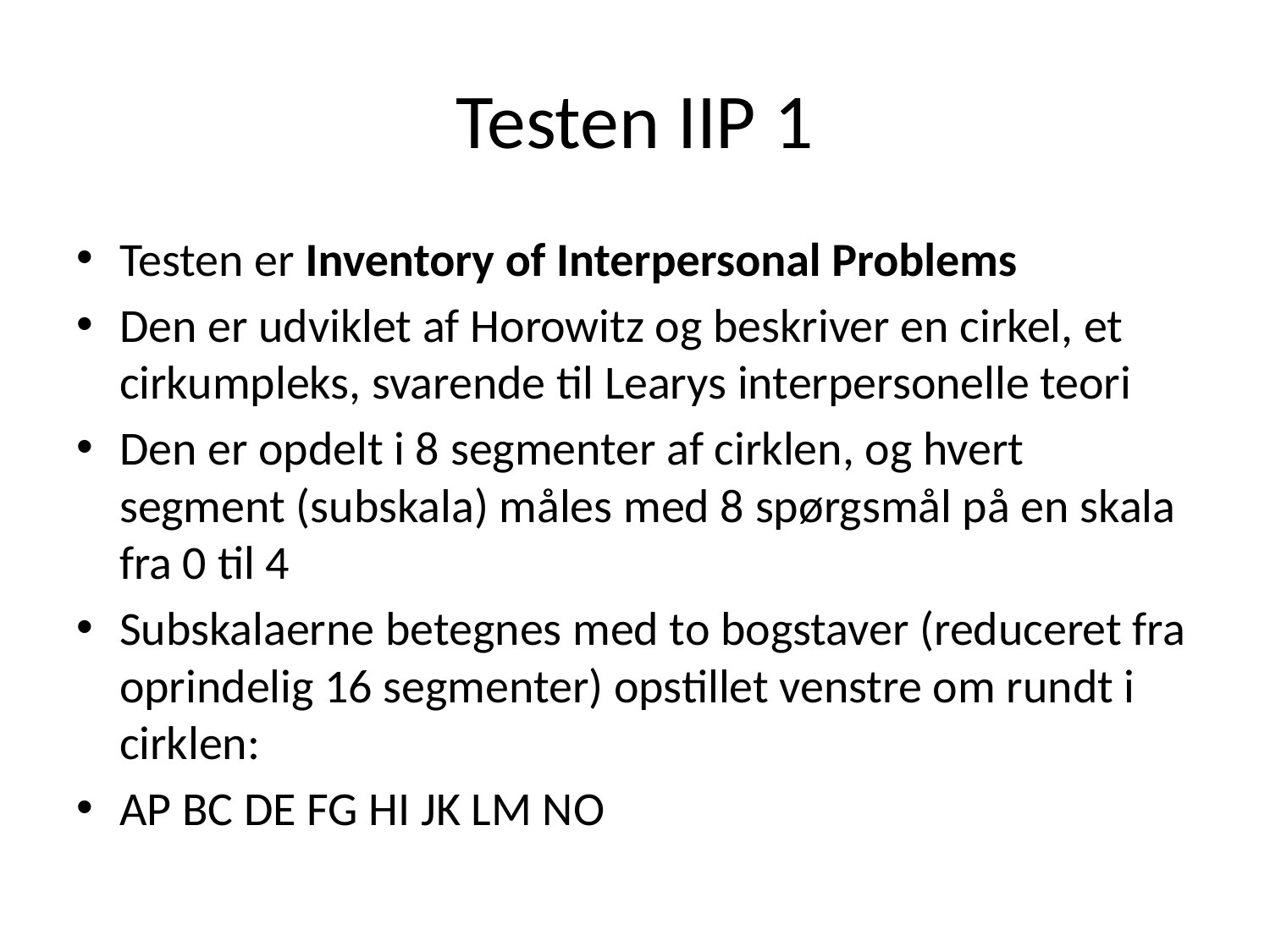

# Testen IIP 1
Testen er Inventory of Interpersonal Problems
Den er udviklet af Horowitz og beskriver en cirkel, et cirkumpleks, svarende til Learys interpersonelle teori
Den er opdelt i 8 segmenter af cirklen, og hvert segment (subskala) måles med 8 spørgsmål på en skala fra 0 til 4
Subskalaerne betegnes med to bogstaver (reduceret fra oprindelig 16 segmenter) opstillet venstre om rundt i cirklen:
AP BC DE FG HI JK LM NO